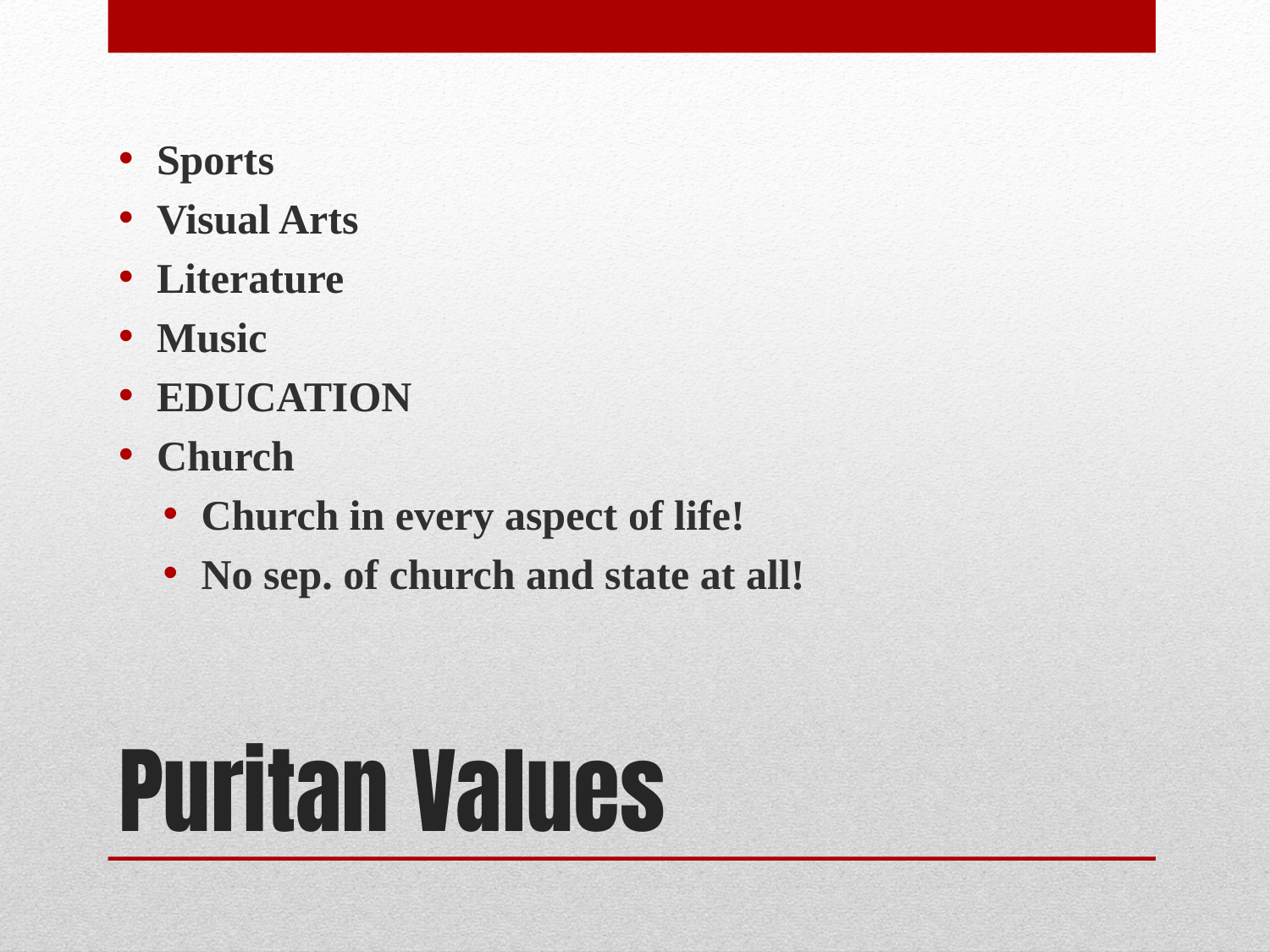

Sports
Visual Arts
Literature
Music
EDUCATION
Church
Church in every aspect of life!
No sep. of church and state at all!
# Puritan Values